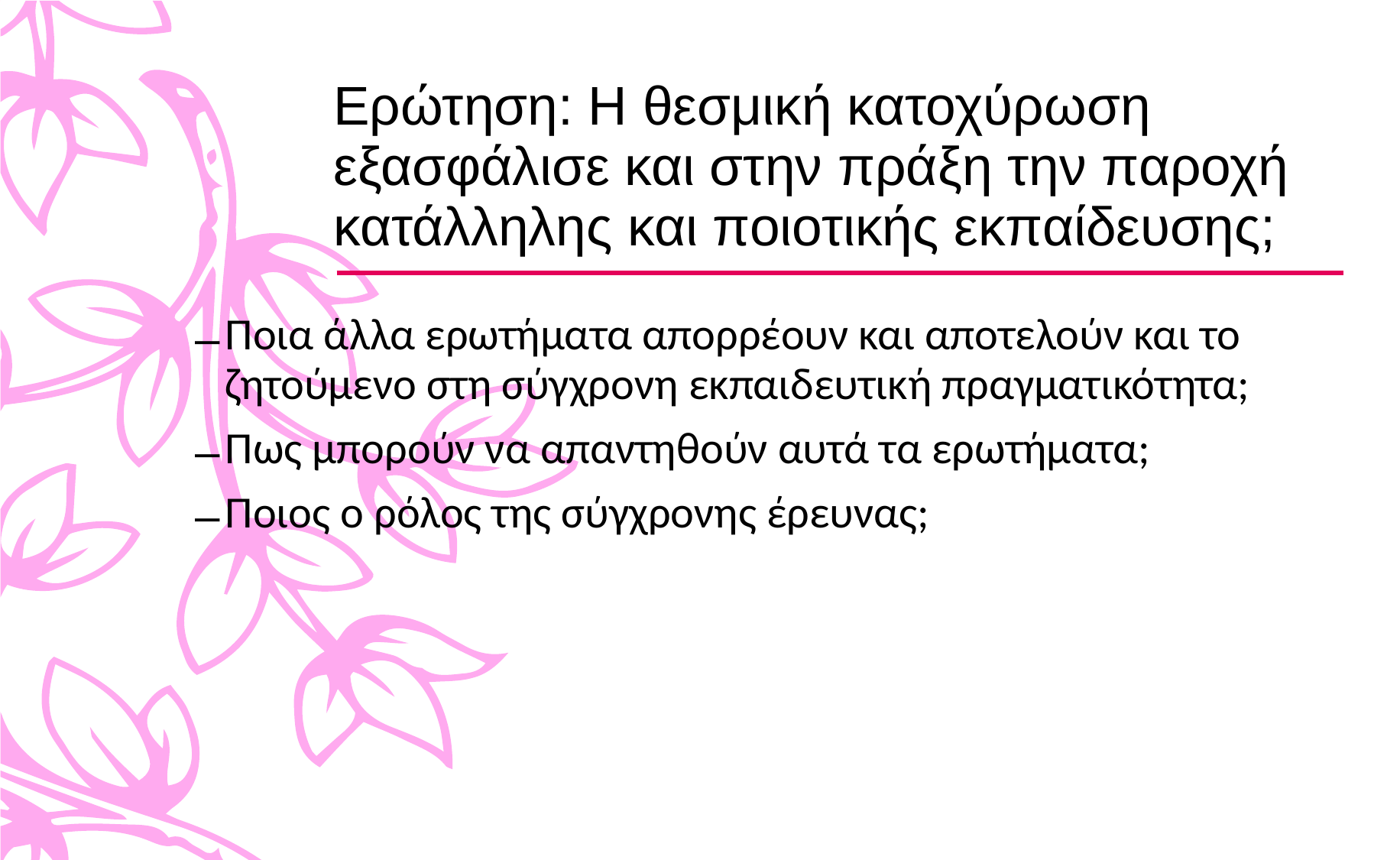

# Ερώτηση: Η θεσμική κατοχύρωση εξασφάλισε και στην πράξη την παροχή κατάλληλης και ποιοτικής εκπαίδευσης;
Ποια άλλα ερωτήματα απορρέουν και αποτελούν και το ζητούμενο στη σύγχρονη εκπαιδευτική πραγματικότητα;
Πως μπορούν να απαντηθούν αυτά τα ερωτήματα;
Ποιος ο ρόλος της σύγχρονης έρευνας;